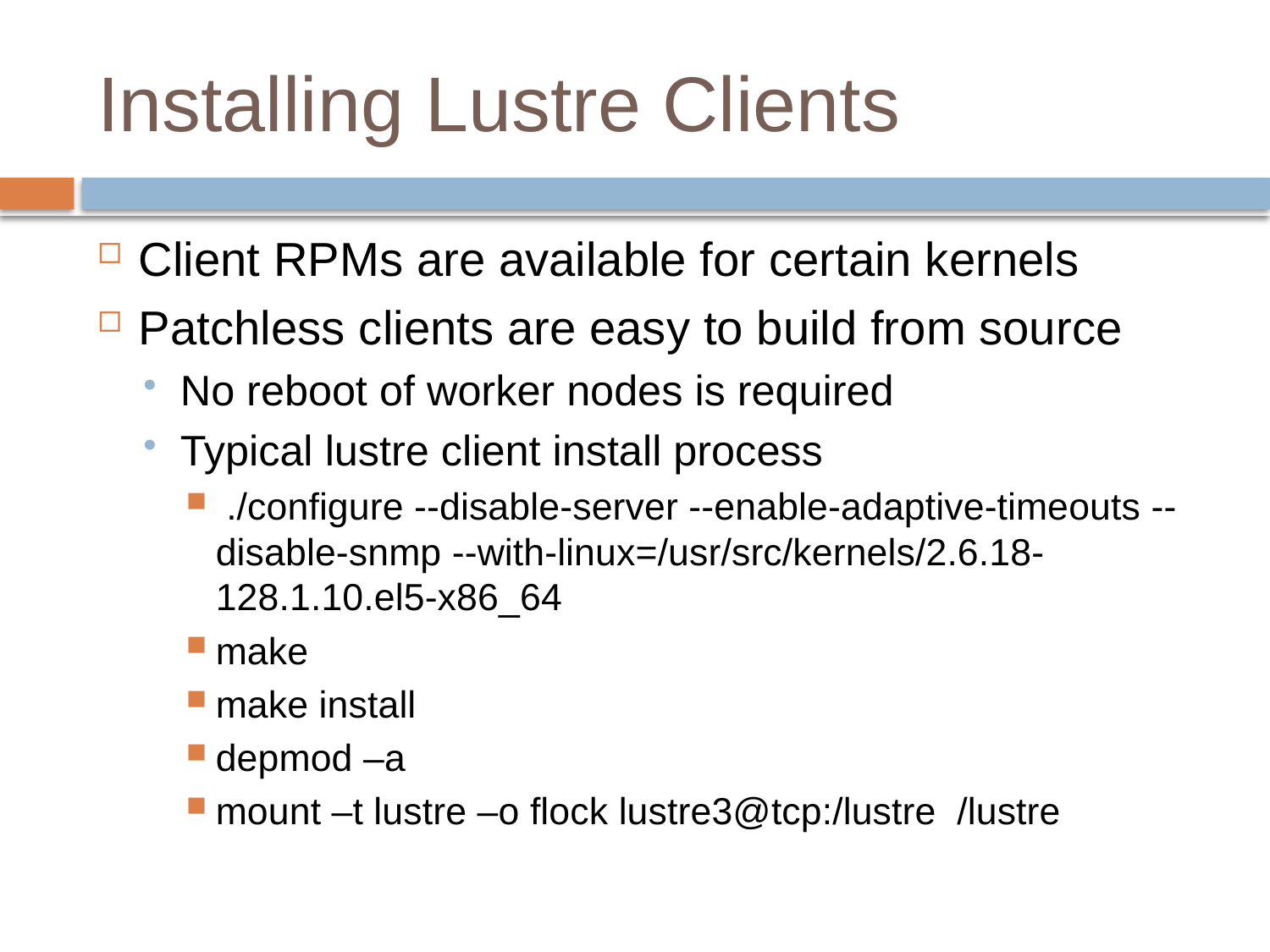

# Installing Lustre Clients
Client RPMs are available for certain kernels
Patchless clients are easy to build from source
No reboot of worker nodes is required
Typical lustre client install process
 ./configure --disable-server --enable-adaptive-timeouts --disable-snmp --with-linux=/usr/src/kernels/2.6.18-128.1.10.el5-x86_64
make
make install
depmod –a
mount –t lustre –o flock lustre3@tcp:/lustre  /lustre